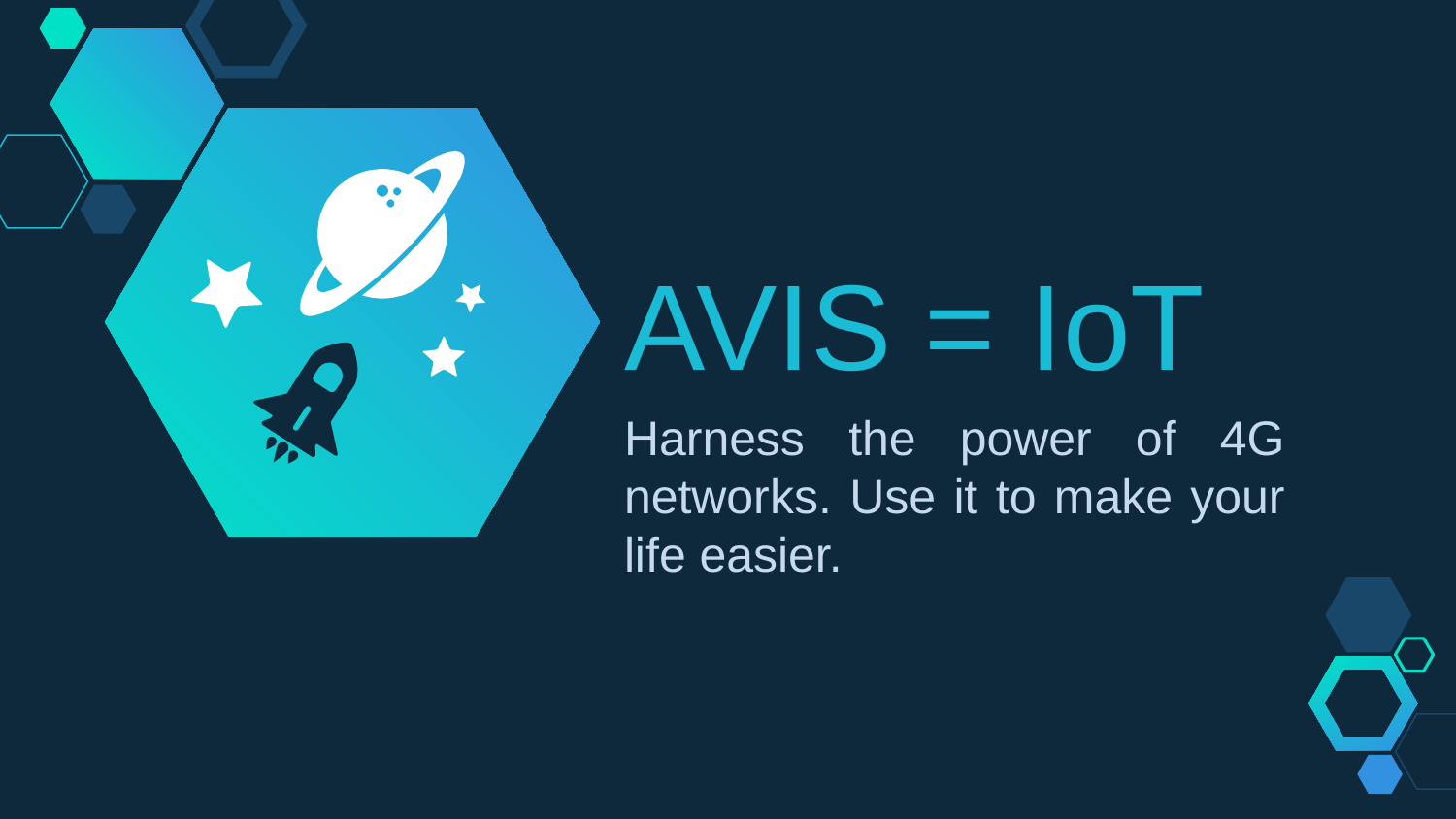

AVIS = IoT

Harness the power of 4G networks. Use it to make your life easier.